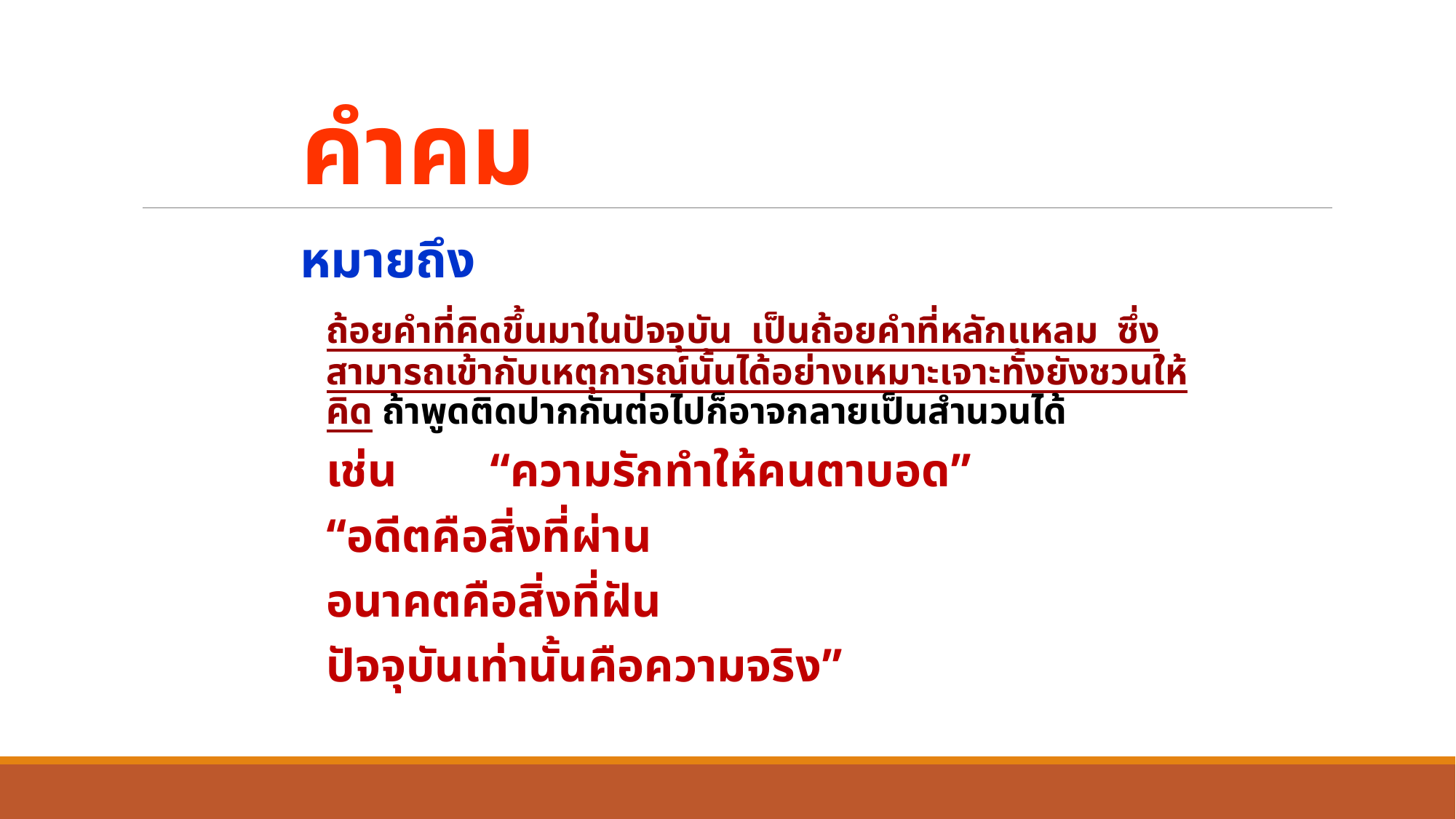

# คำคม
	หมายถึง
		ถ้อยคำที่คิดขึ้นมาในปัจจุบัน  เป็นถ้อยคำที่หลักแหลม  ซึ่งสามารถเข้ากับเหตุการณ์นั้นได้อย่างเหมาะเจาะทั้งยังชวนให้คิด ถ้าพูดติดปากกันต่อไปก็อาจกลายเป็นสำนวนได้
	เช่น 	“ความรักทำให้คนตาบอด”
		“อดีตคือสิ่งที่ผ่าน
		อนาคตคือสิ่งที่ฝัน
		ปัจจุบันเท่านั้นคือความจริง”